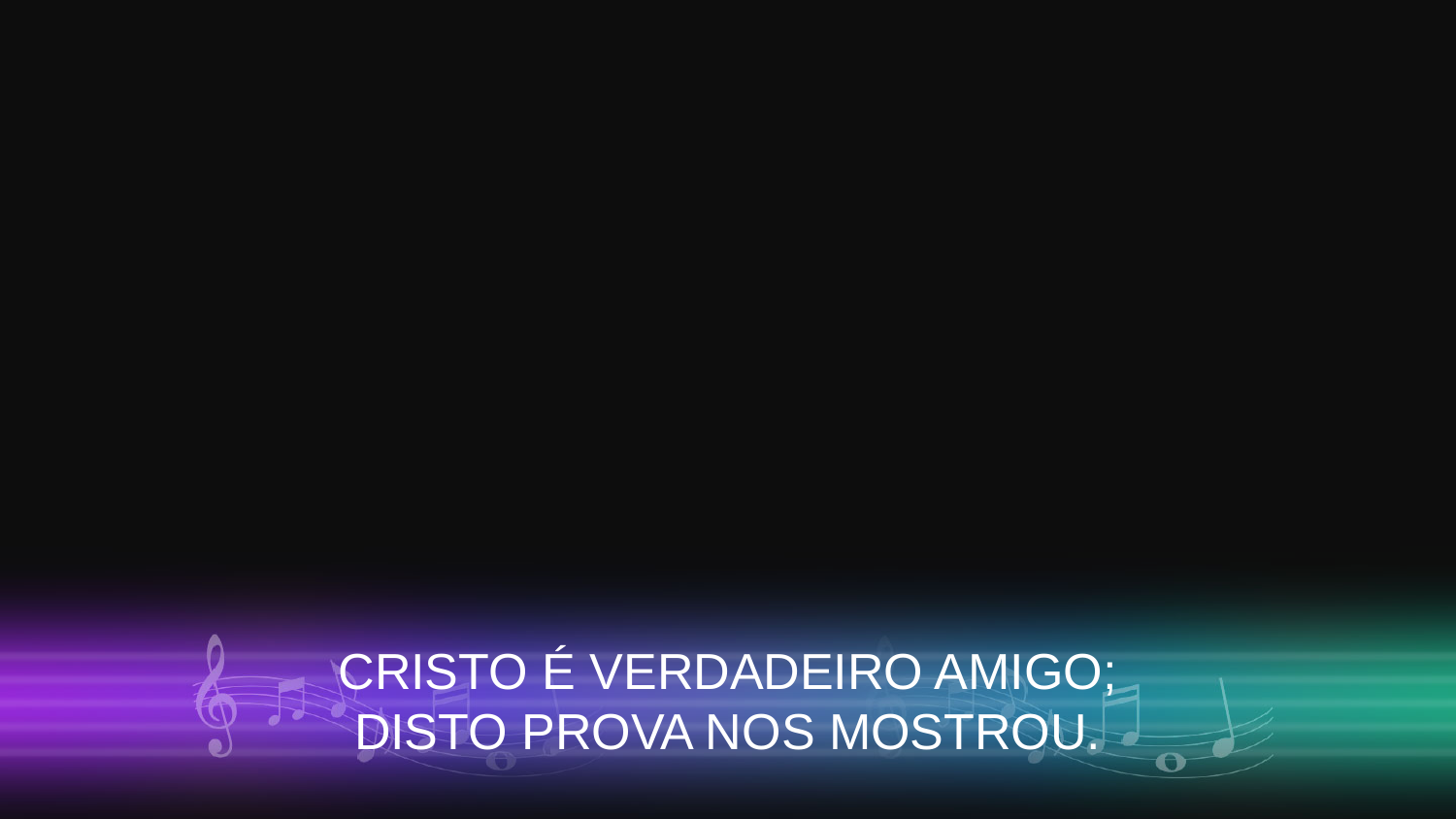

CRISTO É VERDADEIRO AMIGO;
DISTO PROVA NOS MOSTROU.